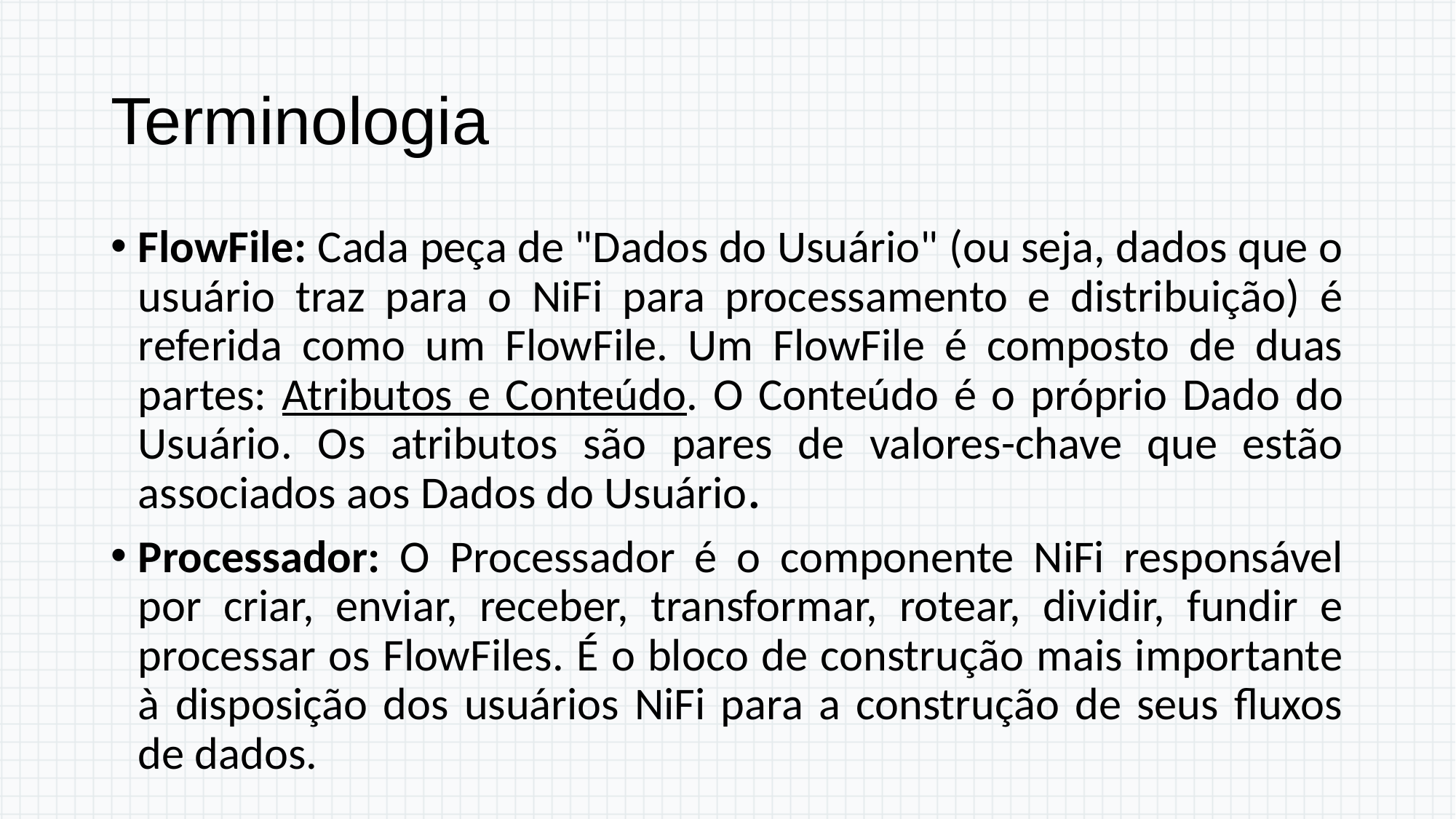

# Terminologia
FlowFile: Cada peça de "Dados do Usuário" (ou seja, dados que o usuário traz para o NiFi para processamento e distribuição) é referida como um FlowFile. Um FlowFile é composto de duas partes: Atributos e Conteúdo. O Conteúdo é o próprio Dado do Usuário. Os atributos são pares de valores-chave que estão associados aos Dados do Usuário.
Processador: O Processador é o componente NiFi responsável por criar, enviar, receber, transformar, rotear, dividir, fundir e processar os FlowFiles. É o bloco de construção mais importante à disposição dos usuários NiFi para a construção de seus fluxos de dados.